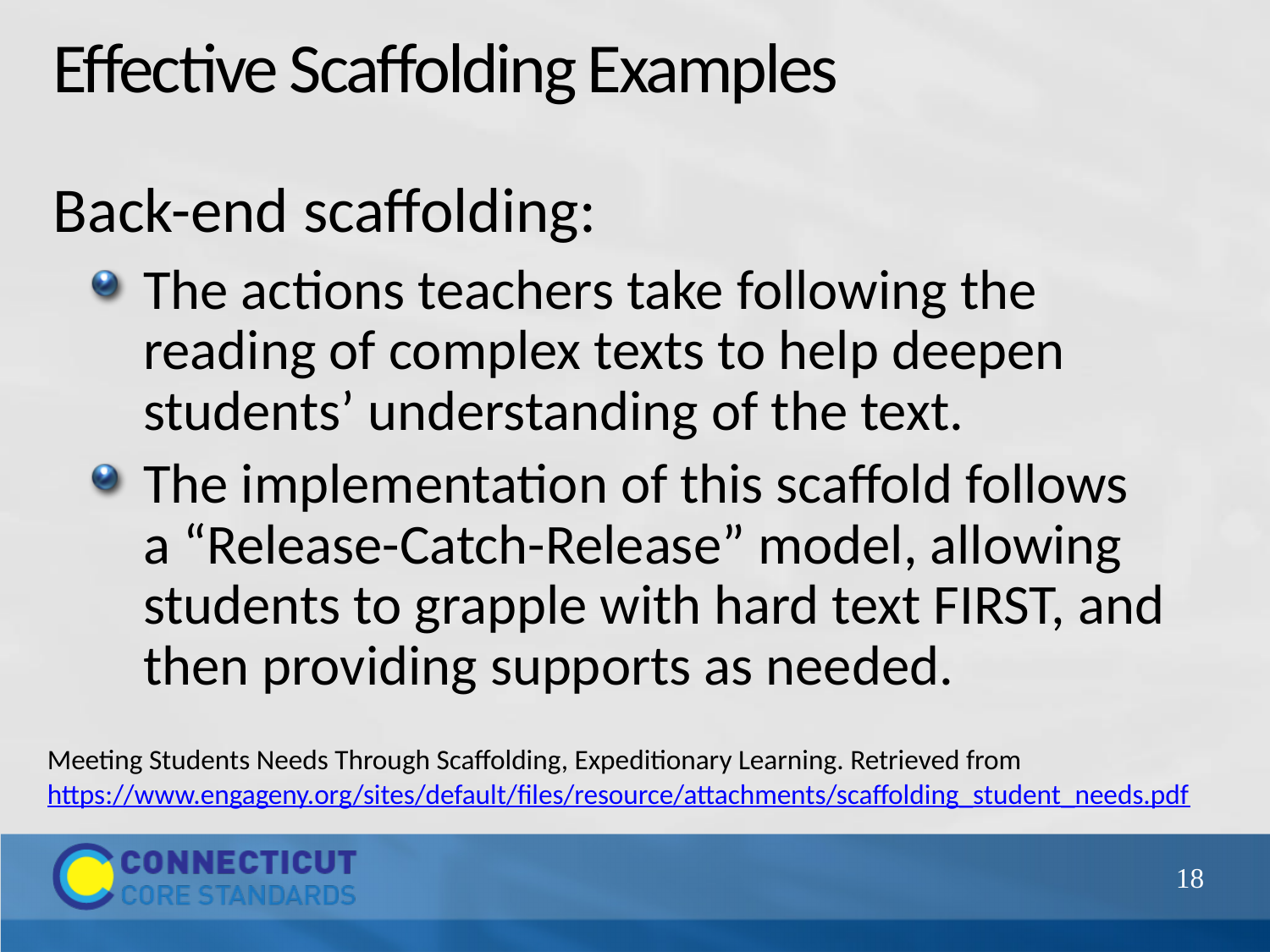

# Effective Scaffolding Examples
Back-end scaffolding:
The actions teachers take following the reading of complex texts to help deepen students’ understanding of the text.
The implementation of this scaffold follows a “Release-Catch-Release” model, allowing students to grapple with hard text FIRST, and then providing supports as needed.
Meeting Students Needs Through Scaffolding, Expeditionary Learning. Retrieved from
https://www.engageny.org/sites/default/files/resource/attachments/scaffolding_student_needs.pdf

18